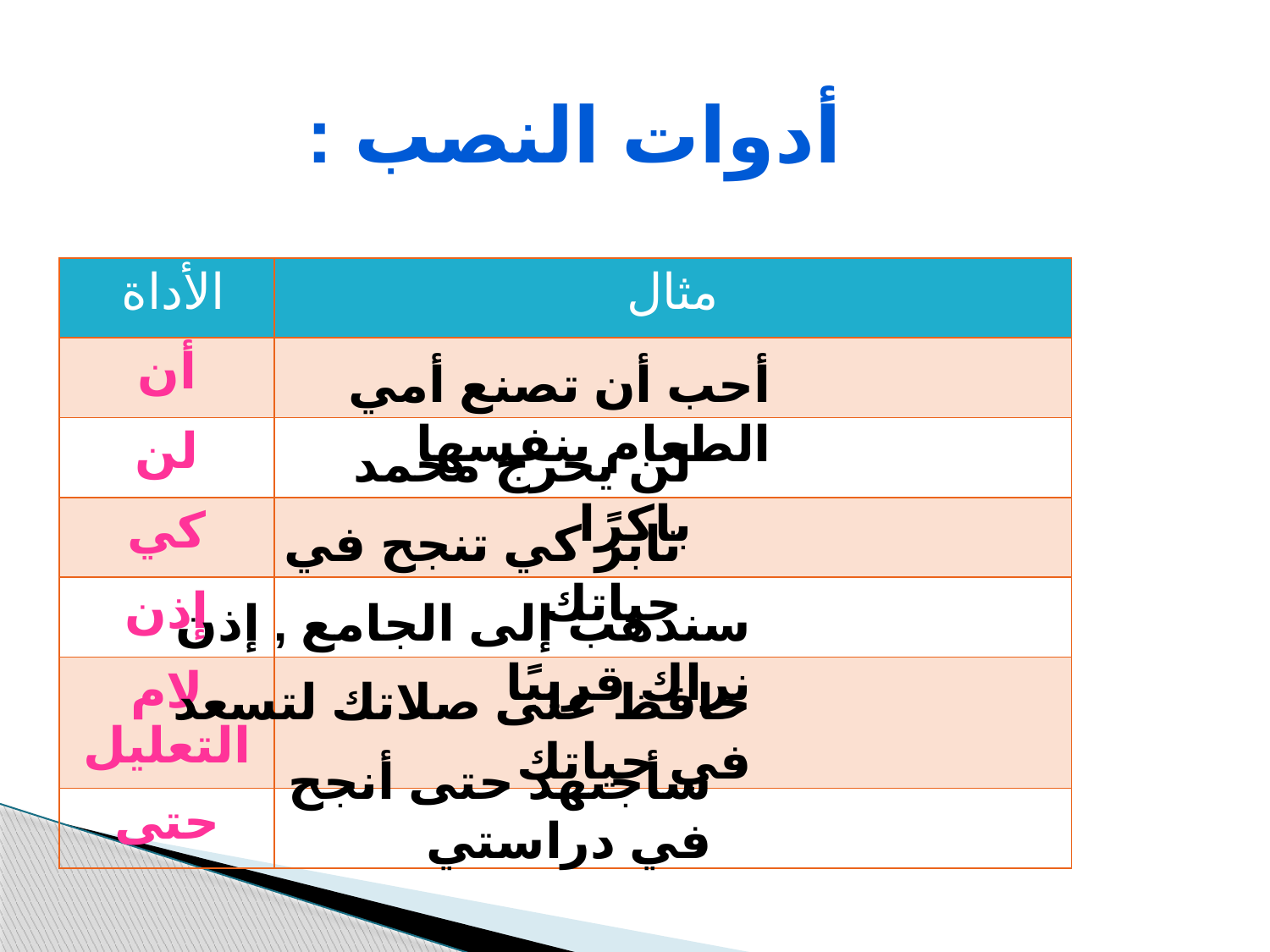

أدوات النصب :
| الأداة | مثال |
| --- | --- |
| أن |  |
| لن |  |
| كي |  |
| إذن |  |
| لام التعليل |  |
| حتى |  |
أحب أن تصنع أمي الطعام بنفسها
لن يخرج محمد باكرًا
ثابر كي تنجح في حياتك
سنذهب إلى الجامع , إذن نراك قريبًا
حافظ على صلاتك لتسعد في حياتك
سأجتهد حتى أنجح في دراستي